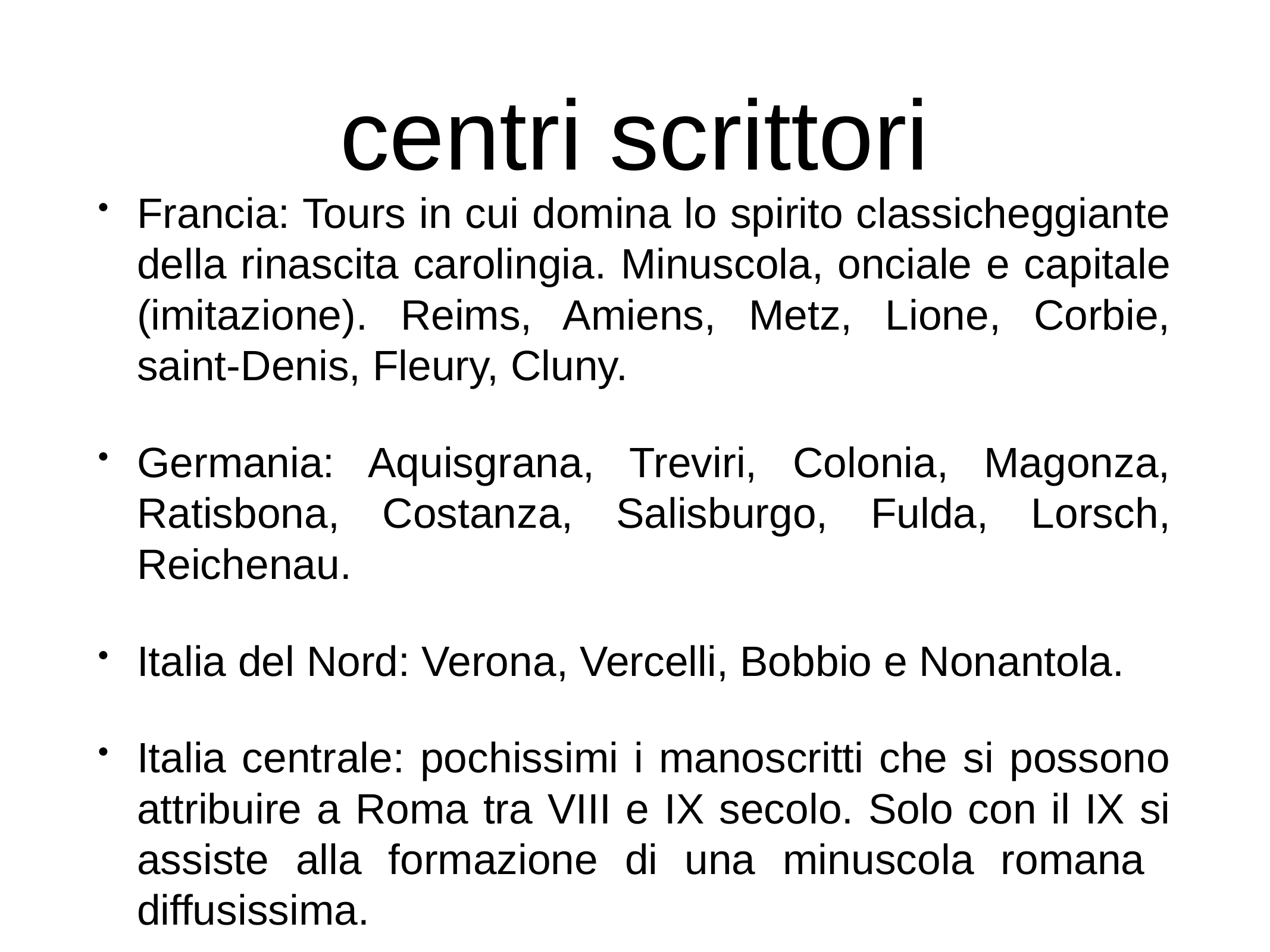

# centri scrittori
Francia: Tours in cui domina lo spirito classicheggiante della rinascita carolingia. Minuscola, onciale e capitale (imitazione). Reims, Amiens, Metz, Lione, Corbie, saint-Denis, Fleury, Cluny.
Germania: Aquisgrana, Treviri, Colonia, Magonza, Ratisbona, Costanza, Salisburgo, Fulda, Lorsch, Reichenau.
Italia del Nord: Verona, Vercelli, Bobbio e Nonantola.
Italia centrale: pochissimi i manoscritti che si possono attribuire a Roma tra VIII e IX secolo. Solo con il IX si assiste alla formazione di una minuscola romana  diffusissima.